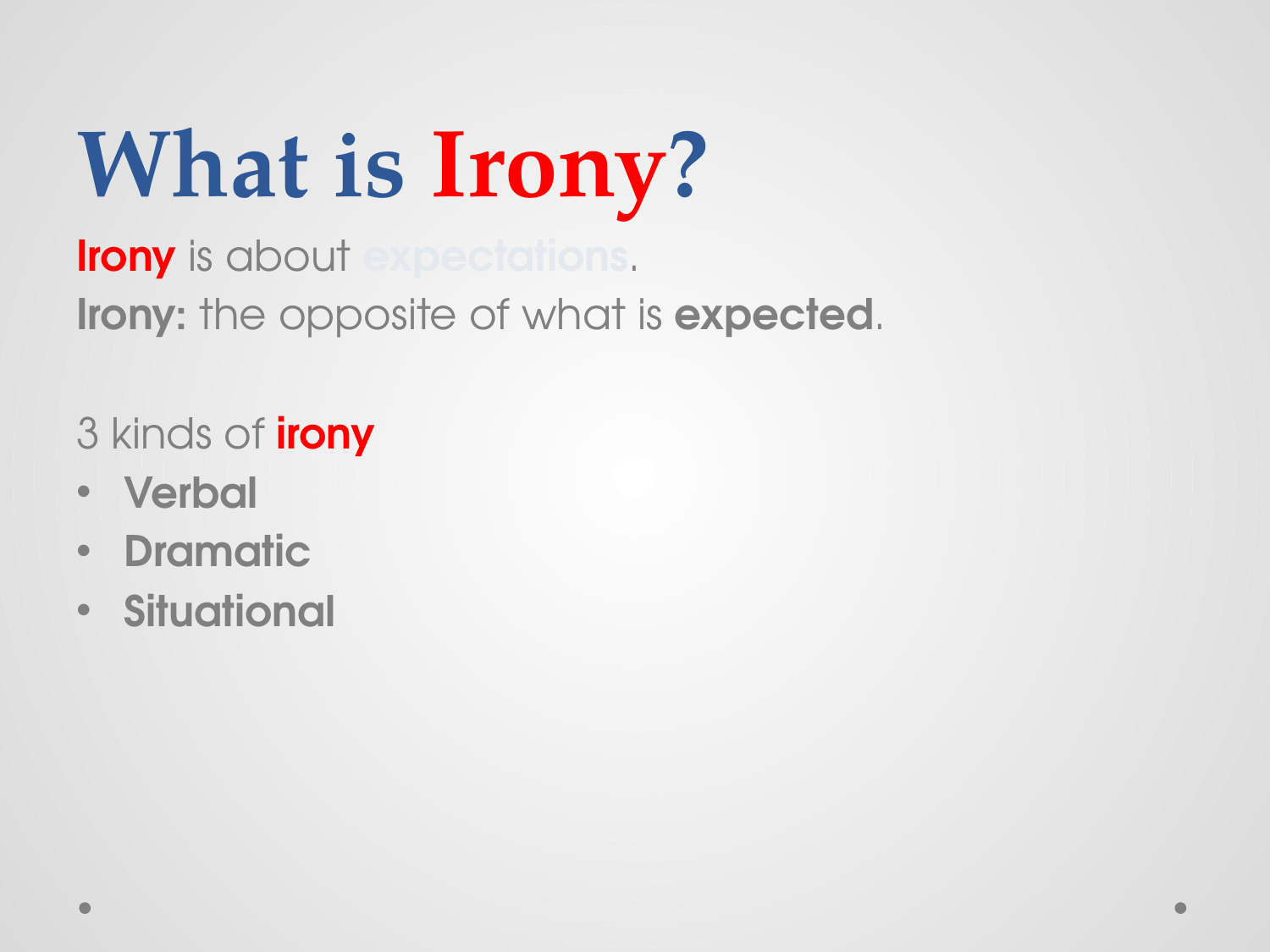

# What is Irony?
Irony is about expectations.
Irony: the opposite of what is expected.

3 kinds of irony
Verbal
Dramatic
Situational